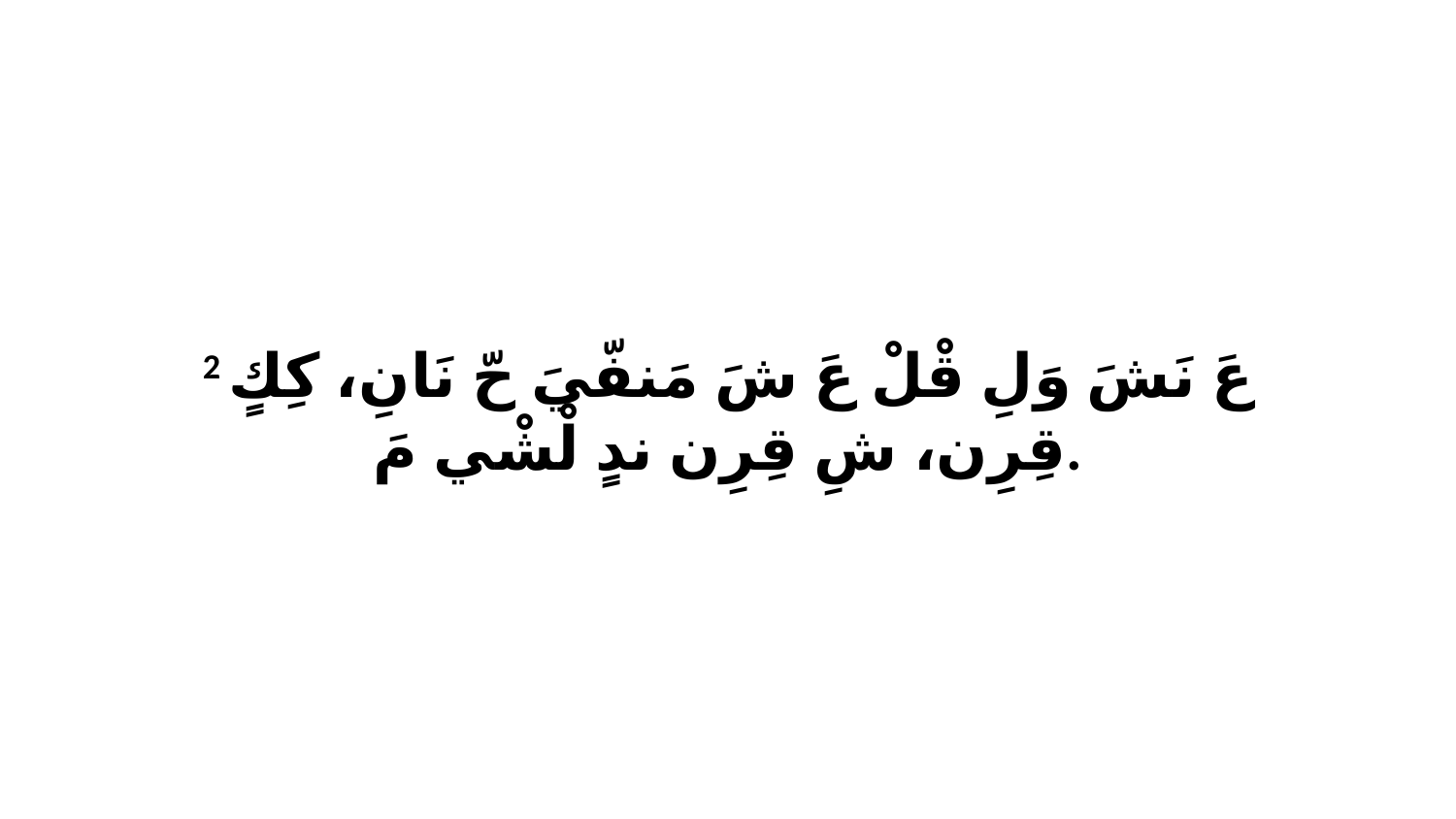

2 عَ نَشَ وَلِ قْلْ عَ شَ مَنفّيَ حّ نَانِ، كِكٍ قِرِن، شِ قِرِن ندٍ لْشْي مَ.